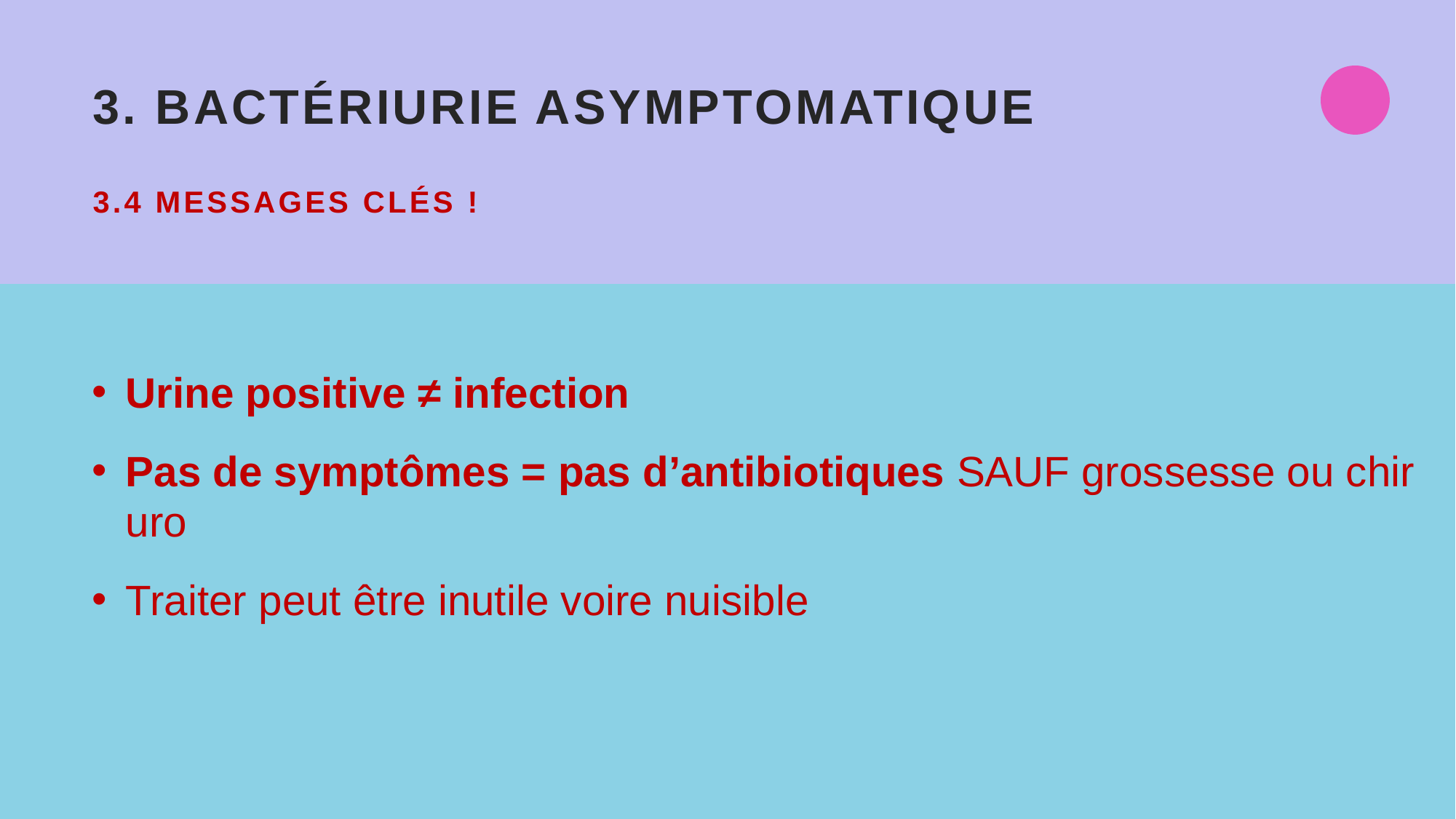

# 3. Bactériurie asymptomatique 3.4 Messages clés !
Urine positive ≠ infection
Pas de symptômes = pas d’antibiotiques SAUF grossesse ou chir uro
Traiter peut être inutile voire nuisible